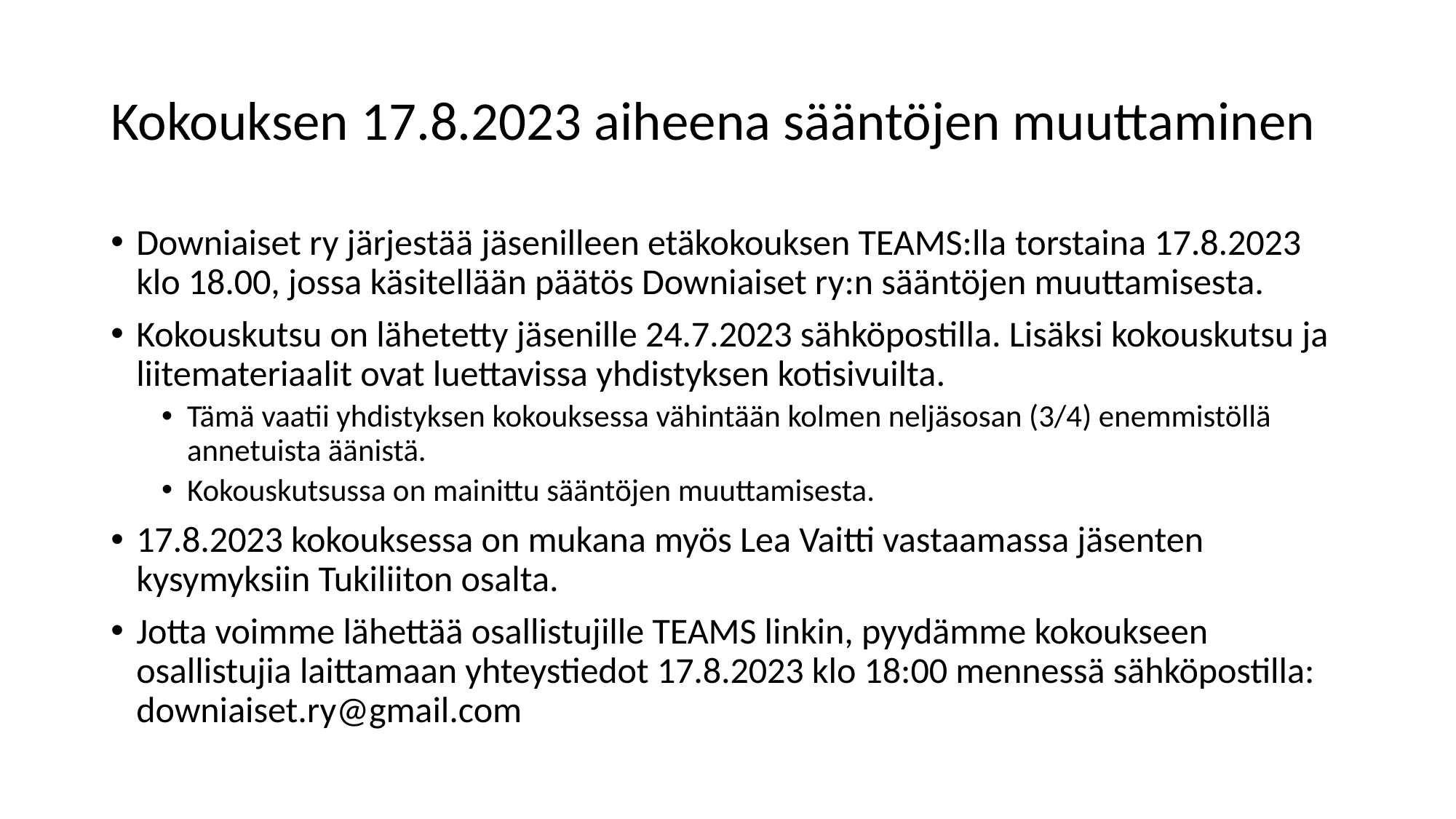

# Kokouksen 17.8.2023 aiheena sääntöjen muuttaminen
Downiaiset ry järjestää jäsenilleen etäkokouksen TEAMS:lla torstaina 17.8.2023 klo 18.00, jossa käsitellään päätös Downiaiset ry:n sääntöjen muuttamisesta.
Kokouskutsu on lähetetty jäsenille 24.7.2023 sähköpostilla. Lisäksi kokouskutsu ja liitemateriaalit ovat luettavissa yhdistyksen kotisivuilta.
Tämä vaatii yhdistyksen kokouksessa vähintään kolmen neljäsosan (3/4) enemmistöllä annetuista äänistä.
Kokouskutsussa on mainittu sääntöjen muuttamisesta.
17.8.2023 kokouksessa on mukana myös Lea Vaitti vastaamassa jäsenten kysymyksiin Tukiliiton osalta.
Jotta voimme lähettää osallistujille TEAMS linkin, pyydämme kokoukseen osallistujia laittamaan yhteystiedot 17.8.2023 klo 18:00 mennessä sähköpostilla: downiaiset.ry@gmail.com